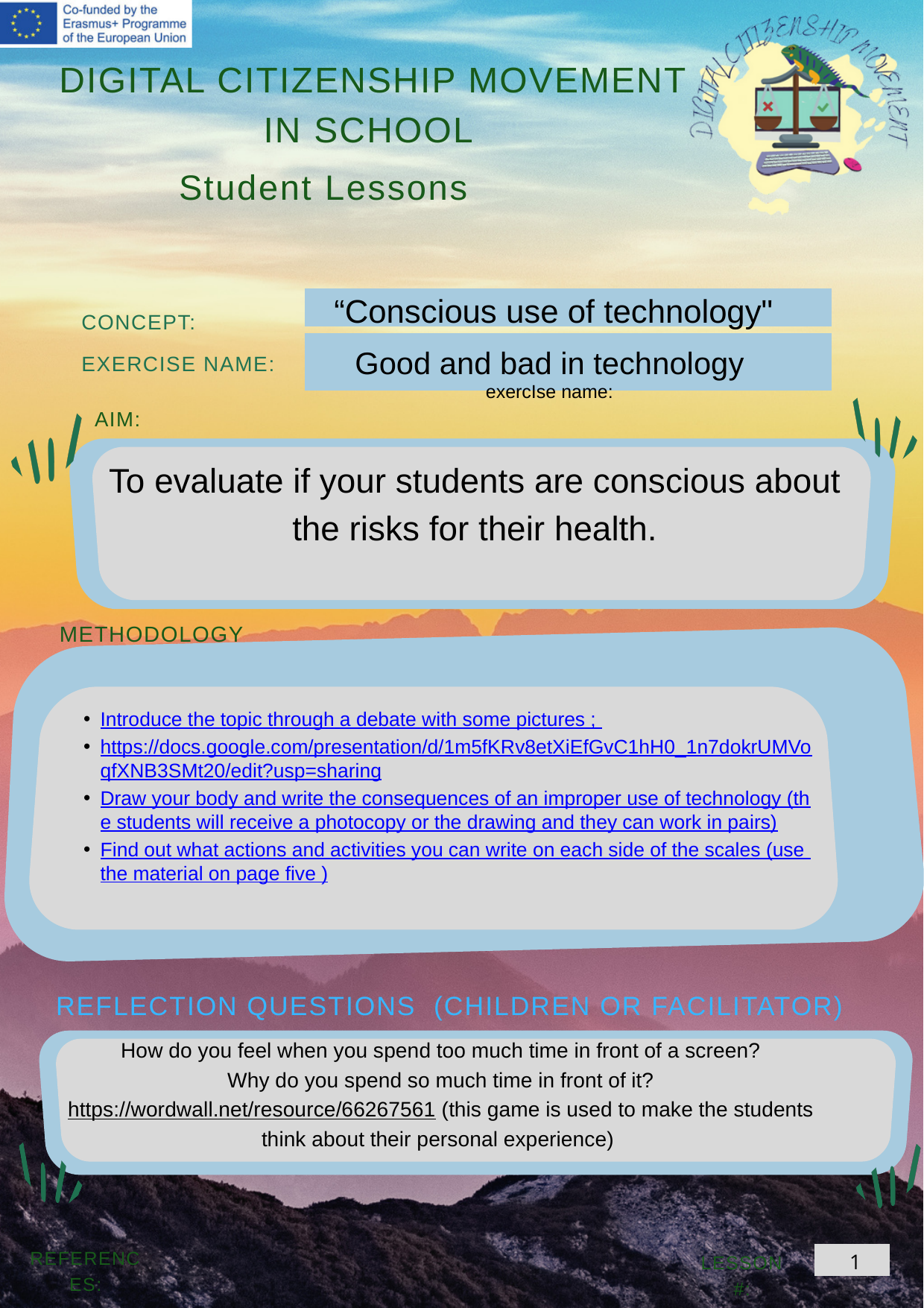

DIGITAL CITIZENSHIP MOVEMENT IN SCHOOL
Student Lessons
“Conscious use of technology"

CONCEPT:

Good and bad in technology
EXERCISE NAME:
exercIse name:
AIM:

To evaluate if your students are conscious about the risks for their health.
METHODOLOGY

Introduce the topic through a debate with some pictures ;
https://docs.google.com/presentation/d/1m5fKRv8etXiEfGvC1hH0_1n7dokrUMVoqfXNB3SMt20/edit?usp=sharing
Draw your body and write the consequences of an improper use of technology (the students will receive a photocopy or the drawing and they can work in pairs)
Find out what actions and activities you can write on each side of the scales (use the material on page five )

REFLECTION QUESTIONS  (CHILDREN OR FACILITATOR)

How do you feel when you spend too much time in front of a screen?
Why do you spend so much time in front of it?
https://wordwall.net/resource/66267561 (this game is used to make the students think about their personal experience)

REFERENCES:

1
LESSON #: